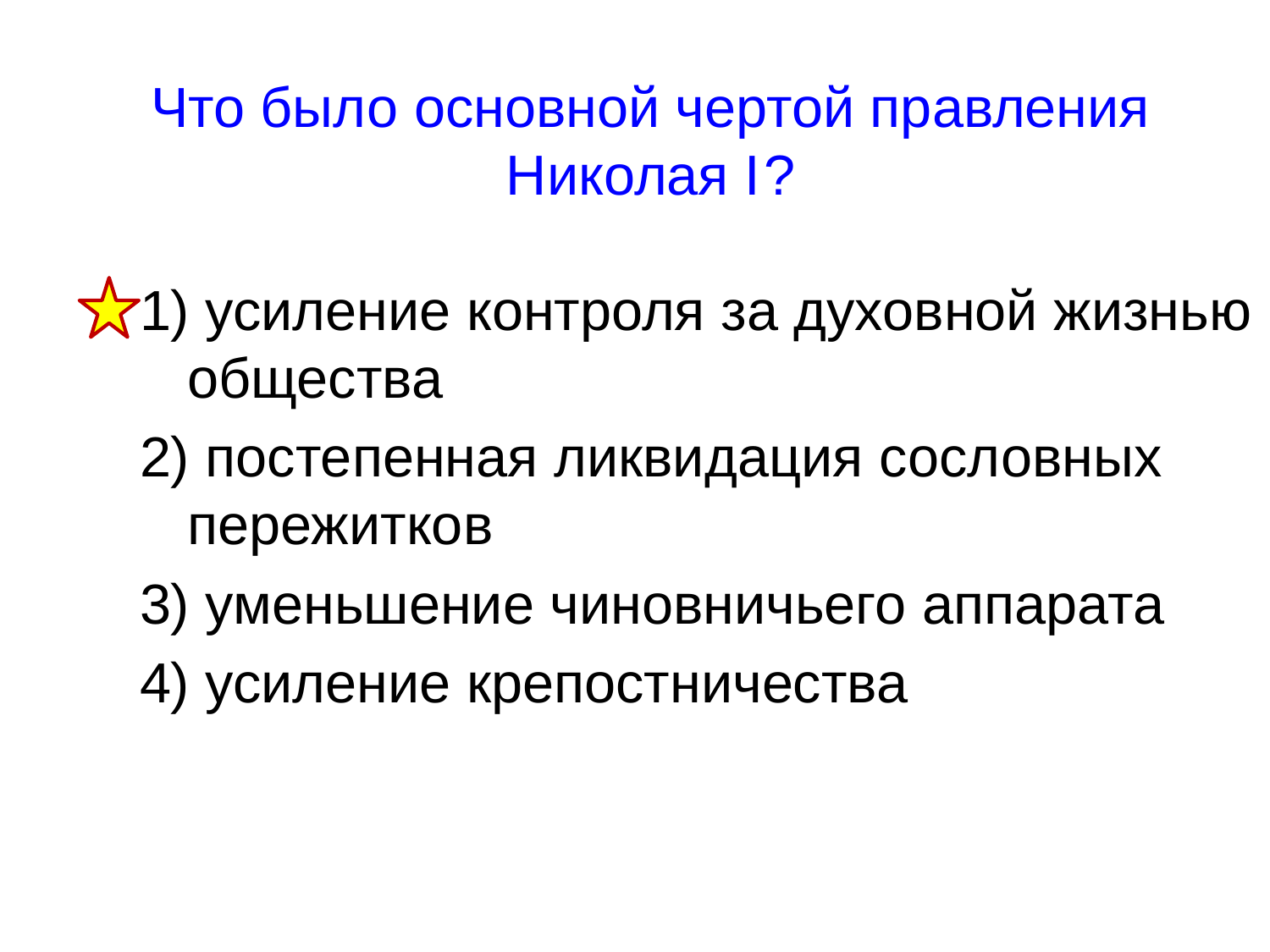

Что было основной чертой правления Николая I?
1) усиление контроля за духовной жизнью общества
2) постепенная ликвидация сословных пережитков
3) уменьшение чиновничьего аппарата
4) усиление крепостничества